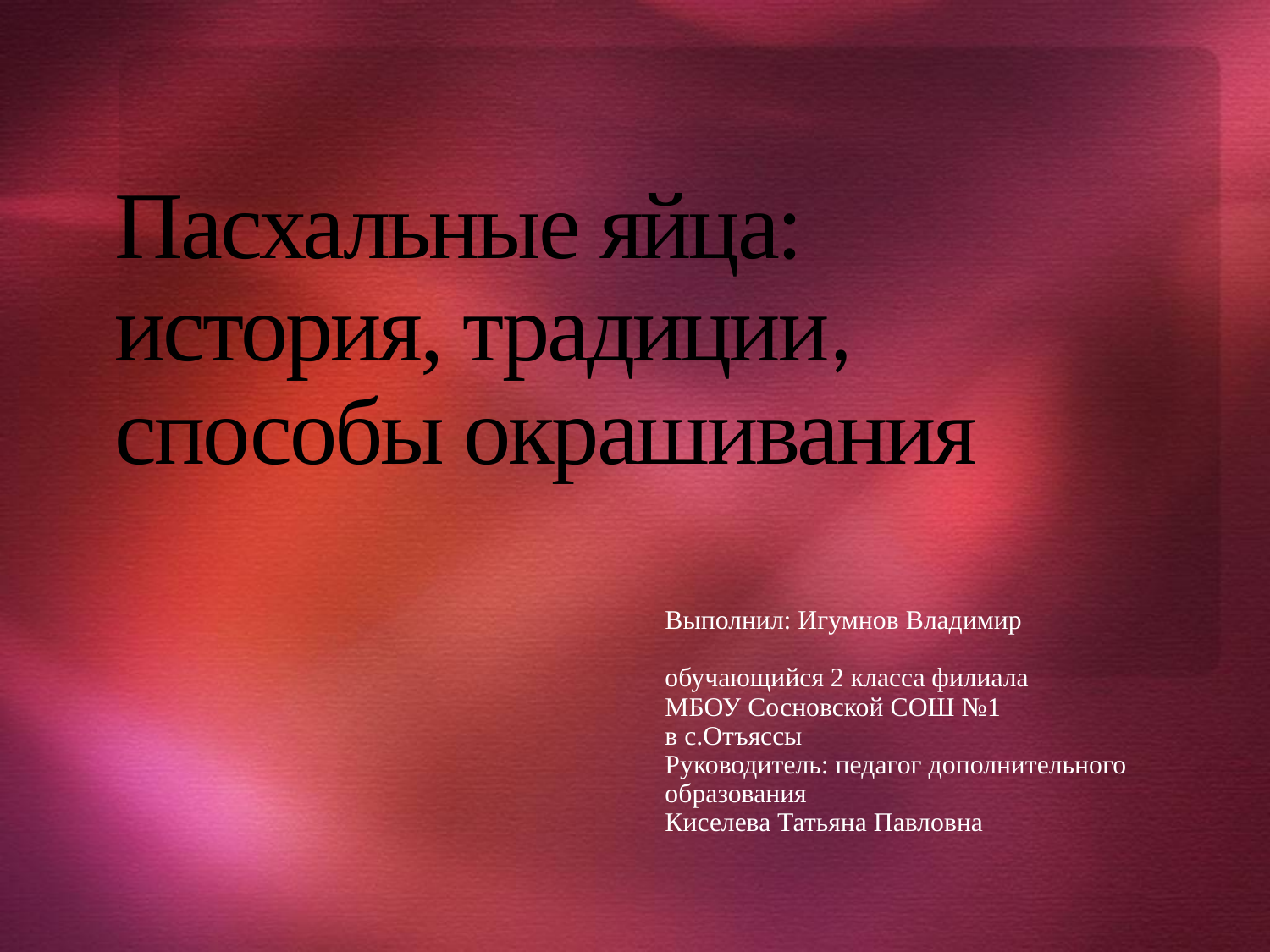

# Пасхальные яйца: история, традиции, способы окрашивания
Выполнил: Игумнов Владимир
обучающийся 2 класса филиала
МБОУ Сосновской СОШ №1
в с.Отъяссы
Руководитель: педагог дополнительного образования
Киселева Татьяна Павловна